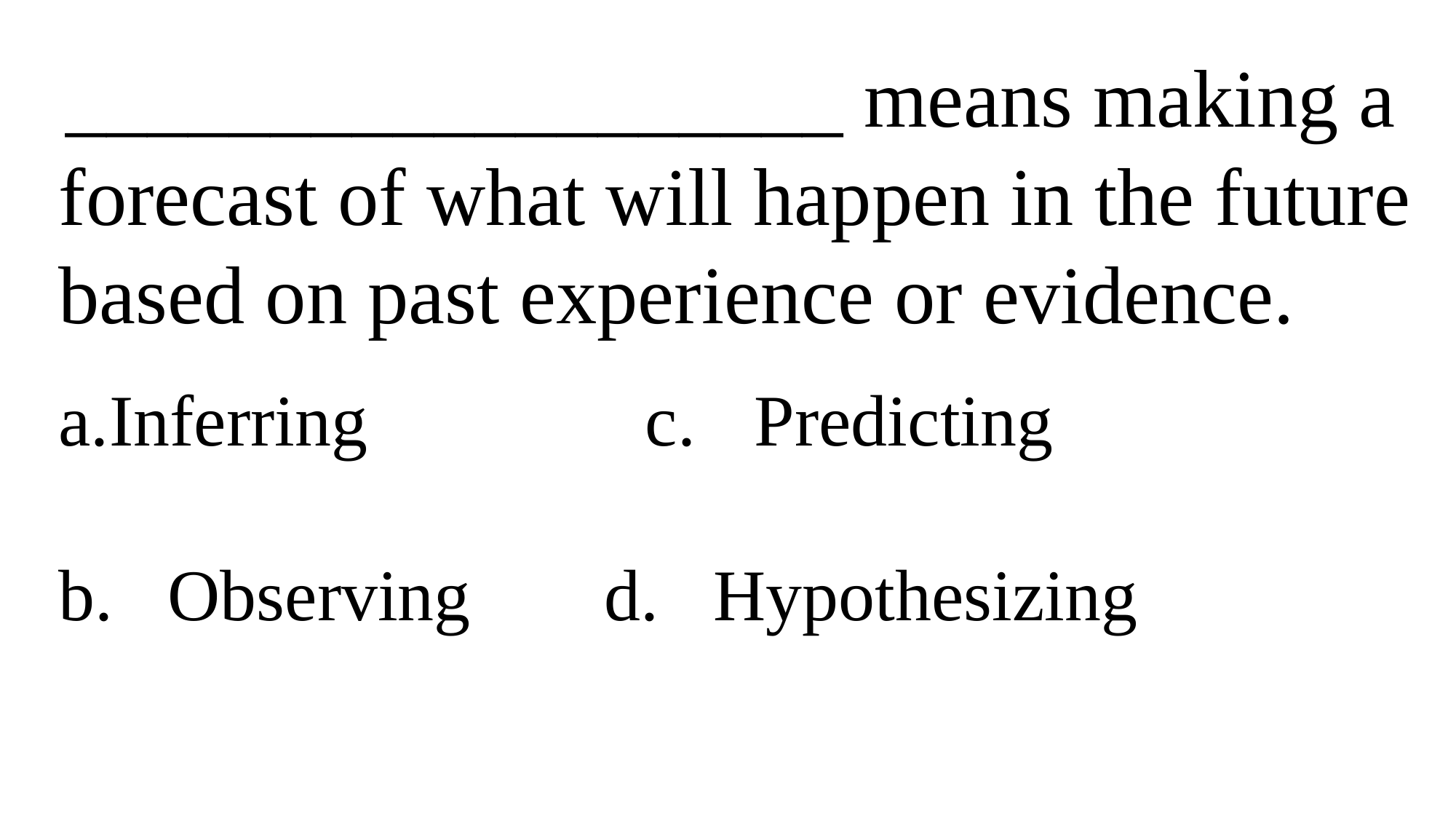

___________________ means making a forecast of what will happen in the future based on past experience or evidence.

Inferring			c.	Predicting

b.	Observing		d.	Hypothesizing